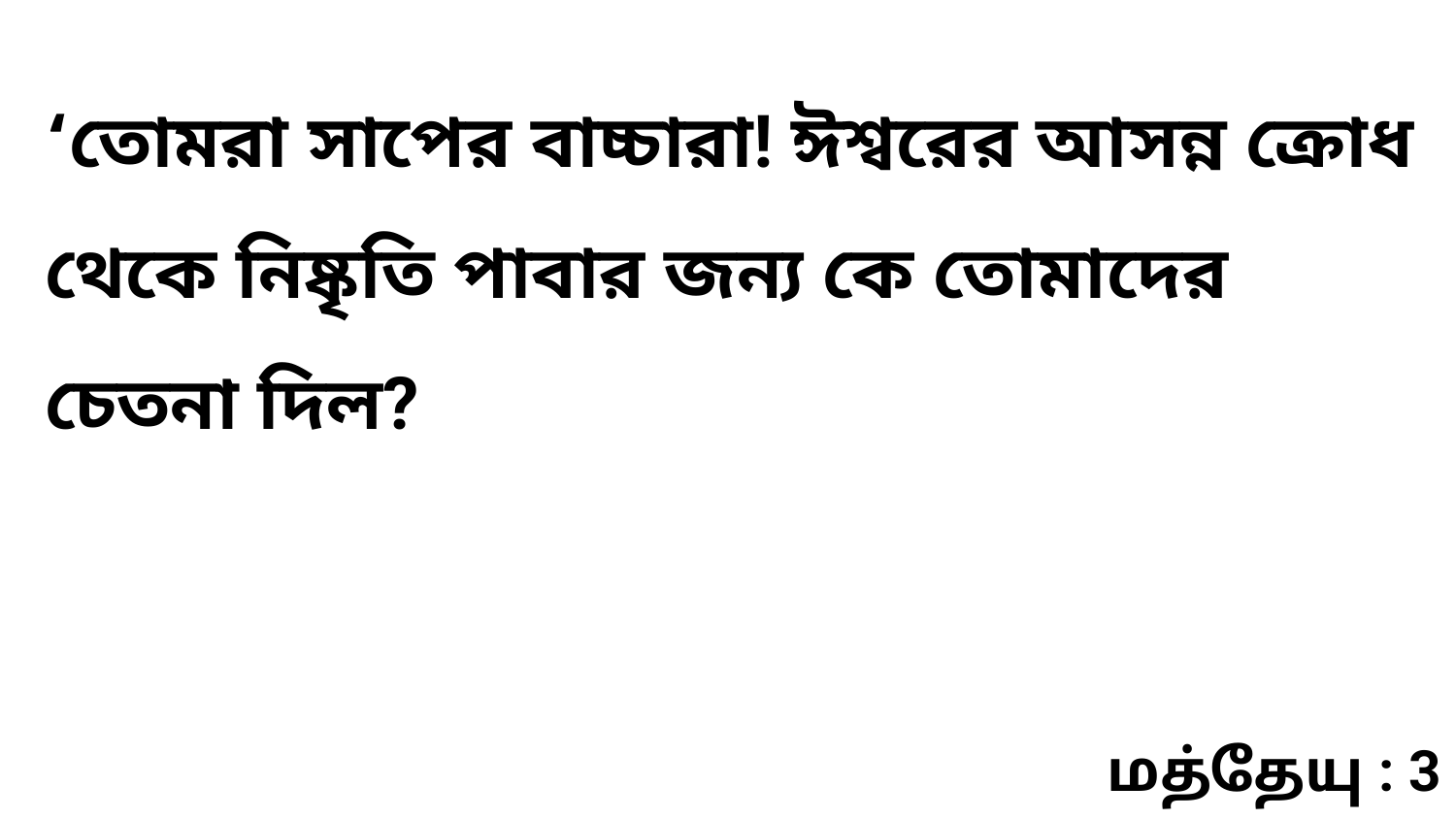

‘তোমরা সাপের বাচ্চারা! ঈশ্বরের আসন্ন ক্রোধ থেকে নিষ্কৃতি পাবার জন্য কে তোমাদের চেতনা দিল?
மத்தேயு : 3